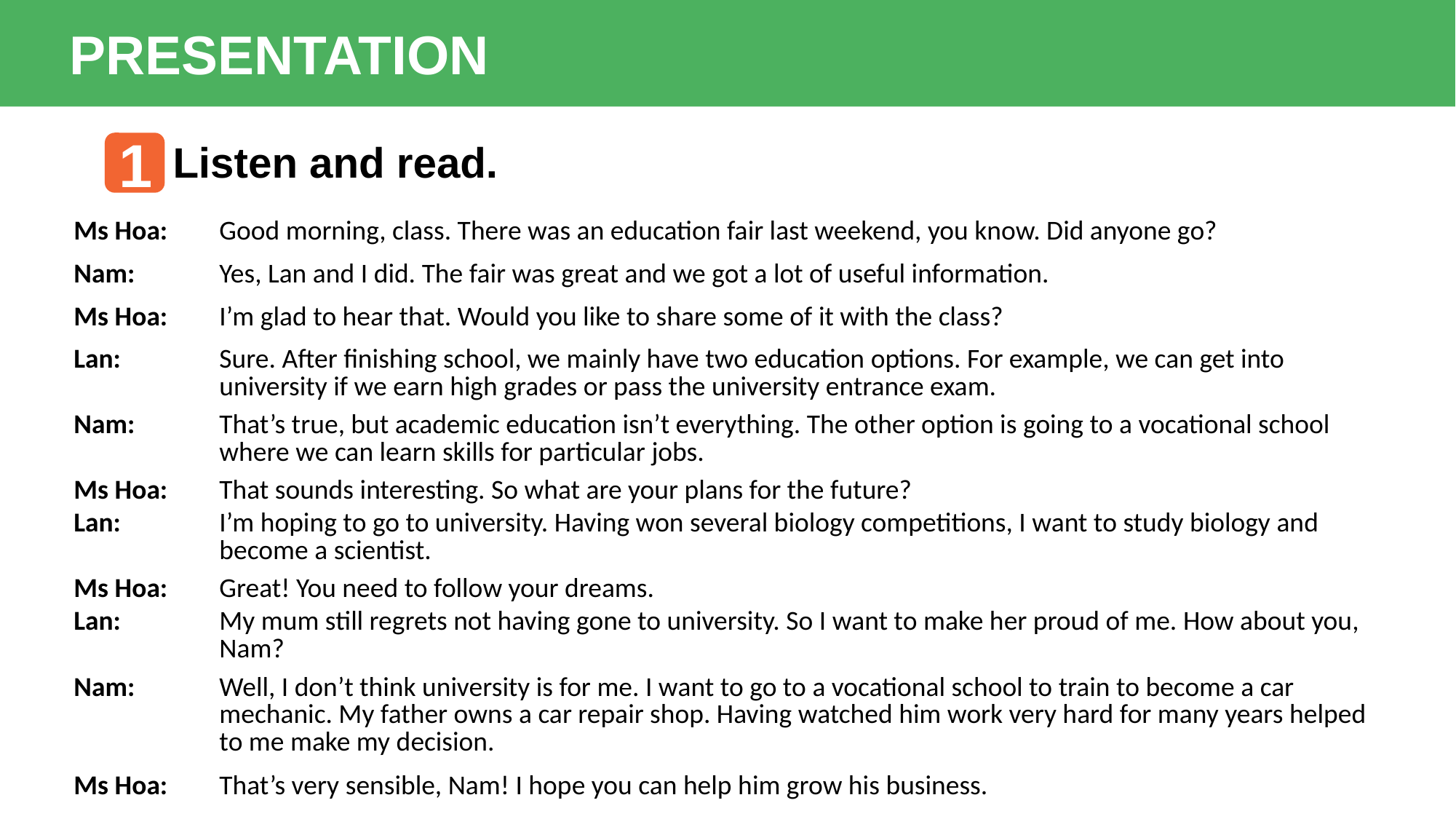

PRESENTATION
1
Listen and read.

| Ms Hoa: | Good morning, class. There was an education fair last weekend, you know. Did anyone go? |
| --- | --- |
| Nam: | Yes, Lan and I did. The fair was great and we got a lot of useful information. |
| Ms Hoa: | I’m glad to hear that. Would you like to share some of it with the class? |
| Lan: | Sure. After finishing school, we mainly have two education options. For example, we can get into university if we earn high grades or pass the university entrance exam. |
| Nam: | That’s true, but academic education isn’t everything. The other option is going to a vocational school where we can learn skills for particular jobs. |
| Ms Hoa: | That sounds interesting. So what are your plans for the future? |
| Lan: | I’m hoping to go to university. Having won several biology competitions, I want to study biology and become a scientist. |
| Ms Hoa: | Great! You need to follow your dreams. |
| Lan: | My mum still regrets not having gone to university. So I want to make her proud of me. How about you, Nam? |
| Nam: | Well, I don’t think university is for me. I want to go to a vocational school to train to become a car mechanic. My father owns a car repair shop. Having watched him work very hard for many years helped to me make my decision. |
| Ms Hoa: | That’s very sensible, Nam! I hope you can help him grow his business. |